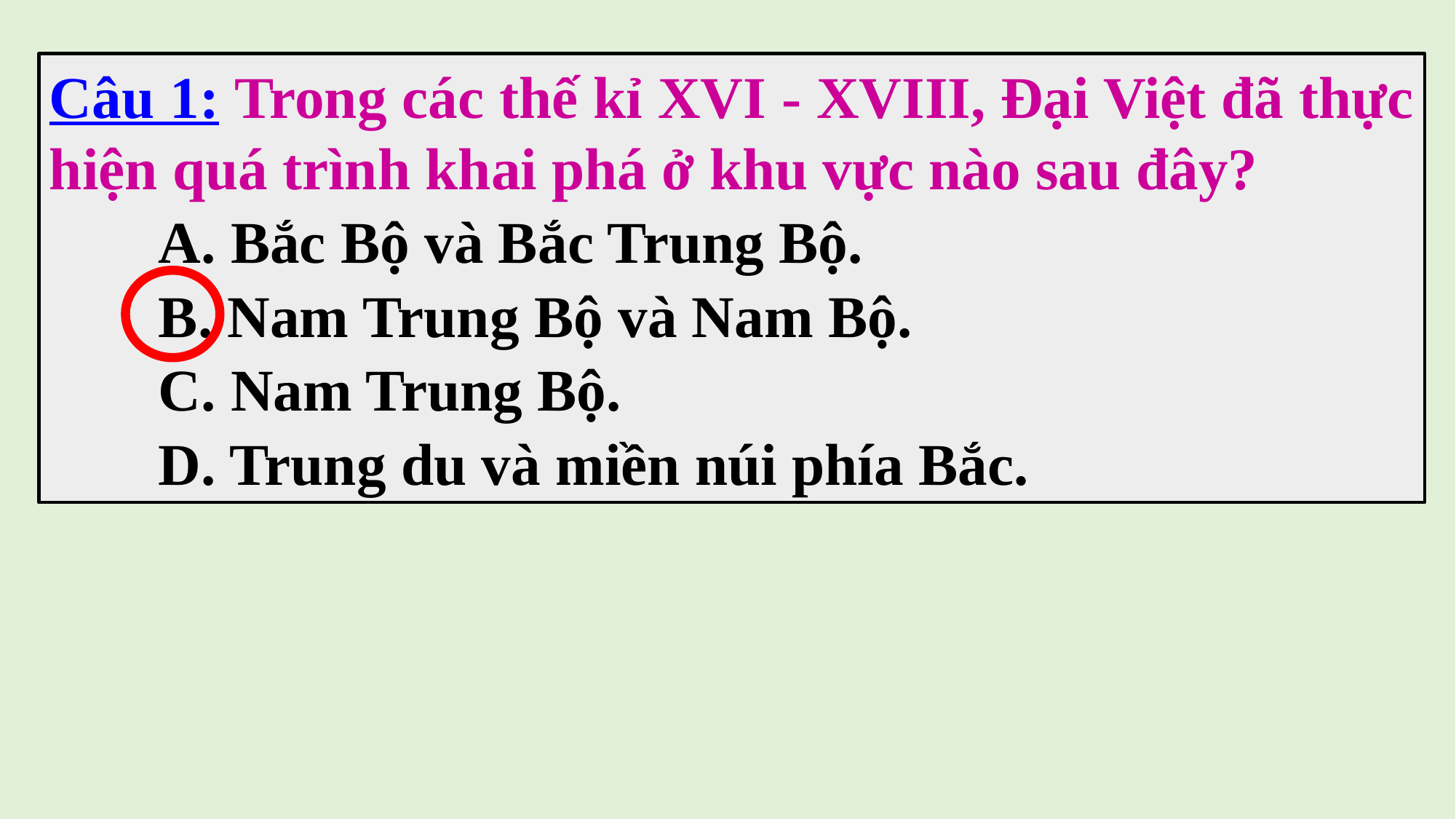

Câu 1: Trong các thế kỉ XVI - XVIII, Đại Việt đã thực hiện quá trình khai phá ở khu vực nào sau đây?
	A. Bắc Bộ và Bắc Trung Bộ.
	B. Nam Trung Bộ và Nam Bộ.
	C. Nam Trung Bộ.
	D. Trung du và miền núi phía Bắc.